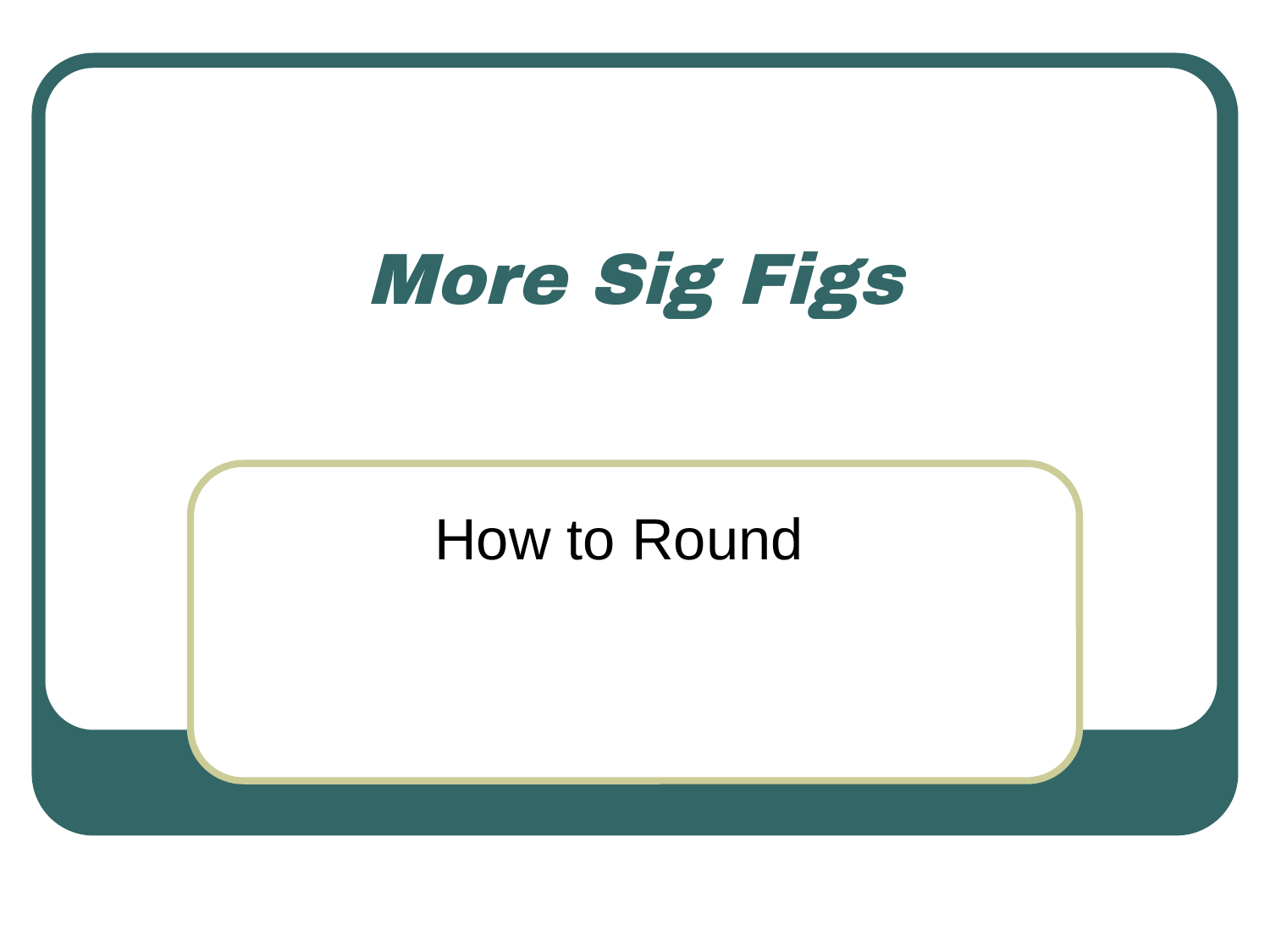

# More Sig Figs
How to Round